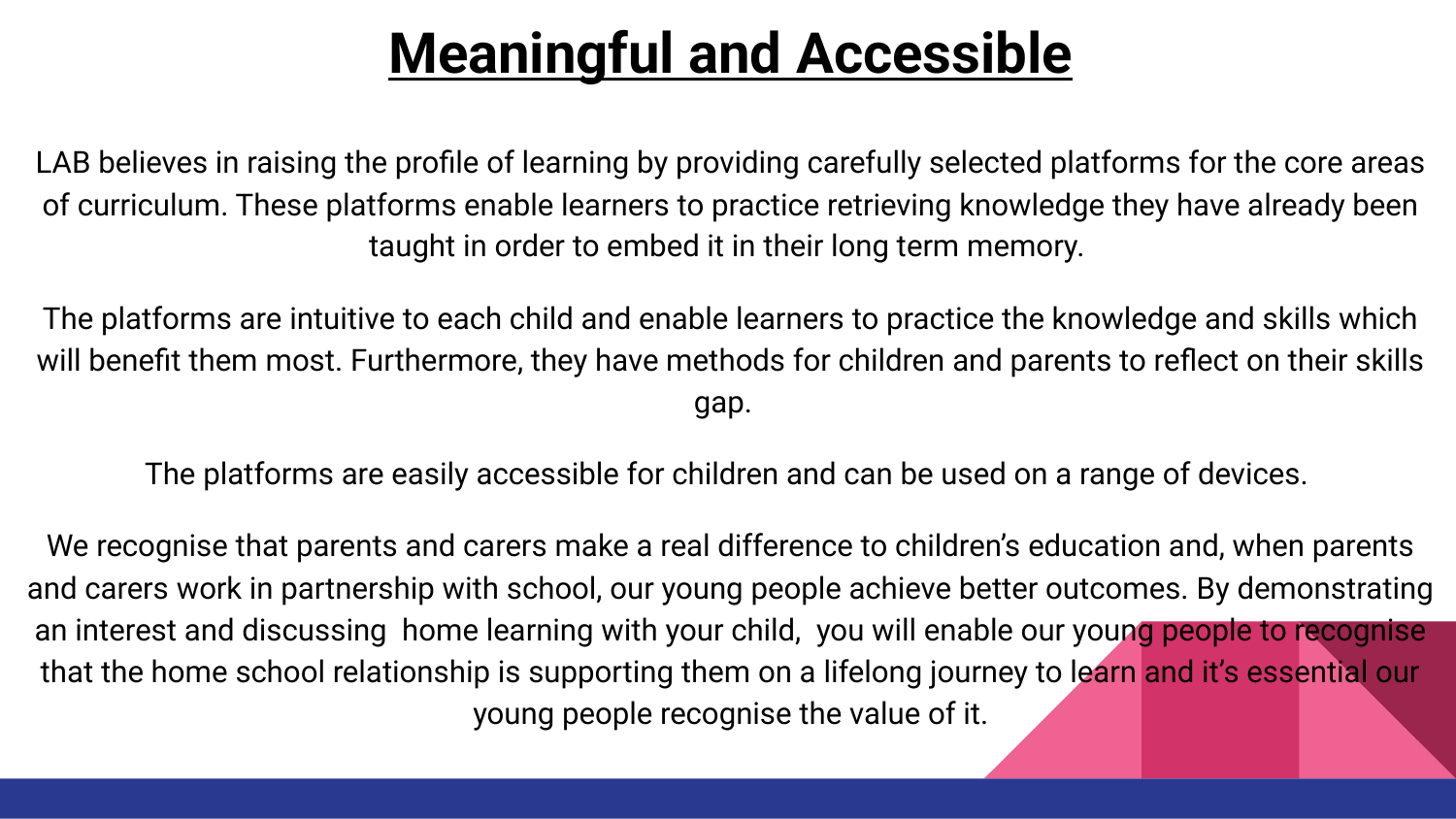

# Meaningful and Accessible
LAB believes in raising the profile of learning by providing carefully selected platforms for the core areas of curriculum. These platforms enable learners to practice retrieving knowledge they have already been taught in order to embed it in their long term memory.
The platforms are intuitive to each child and enable learners to practice the knowledge and skills which will benefit them most. Furthermore, they have methods for children and parents to reflect on their skills gap.
The platforms are easily accessible for children and can be used on a range of devices.
We recognise that parents and carers make a real difference to children’s education and, when parents and carers work in partnership with school, our young people achieve better outcomes. By demonstrating an interest and discussing  home learning with your child,  you will enable our young people to recognise that the home school relationship is supporting them on a lifelong journey to learn and it’s essential our young people recognise the value of it.